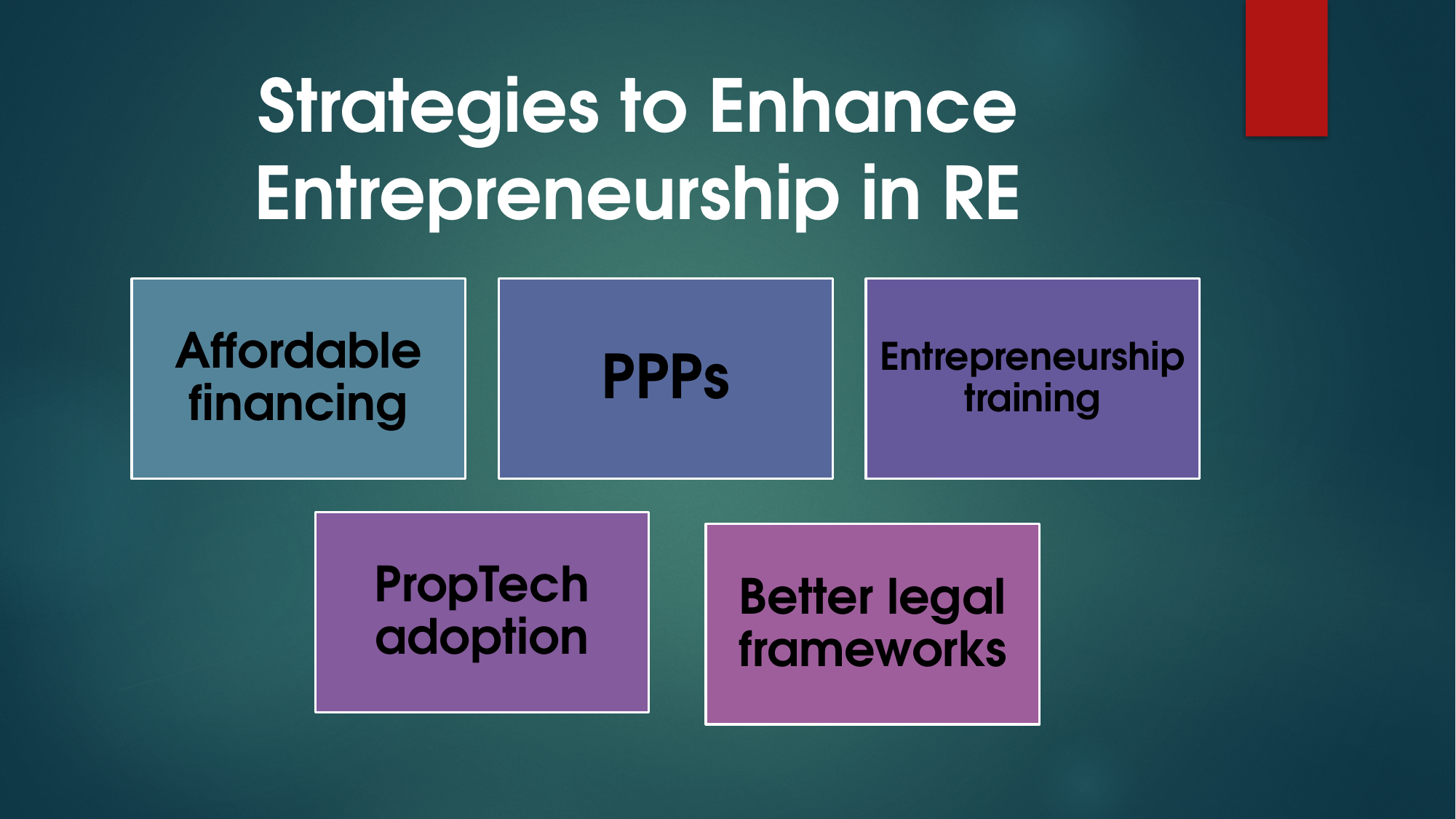

# Strategies to Enhance Entrepreneurship in RE
Affordable financing
PPPs
Entrepreneurship training
PropTech adoption
Better legal frameworks